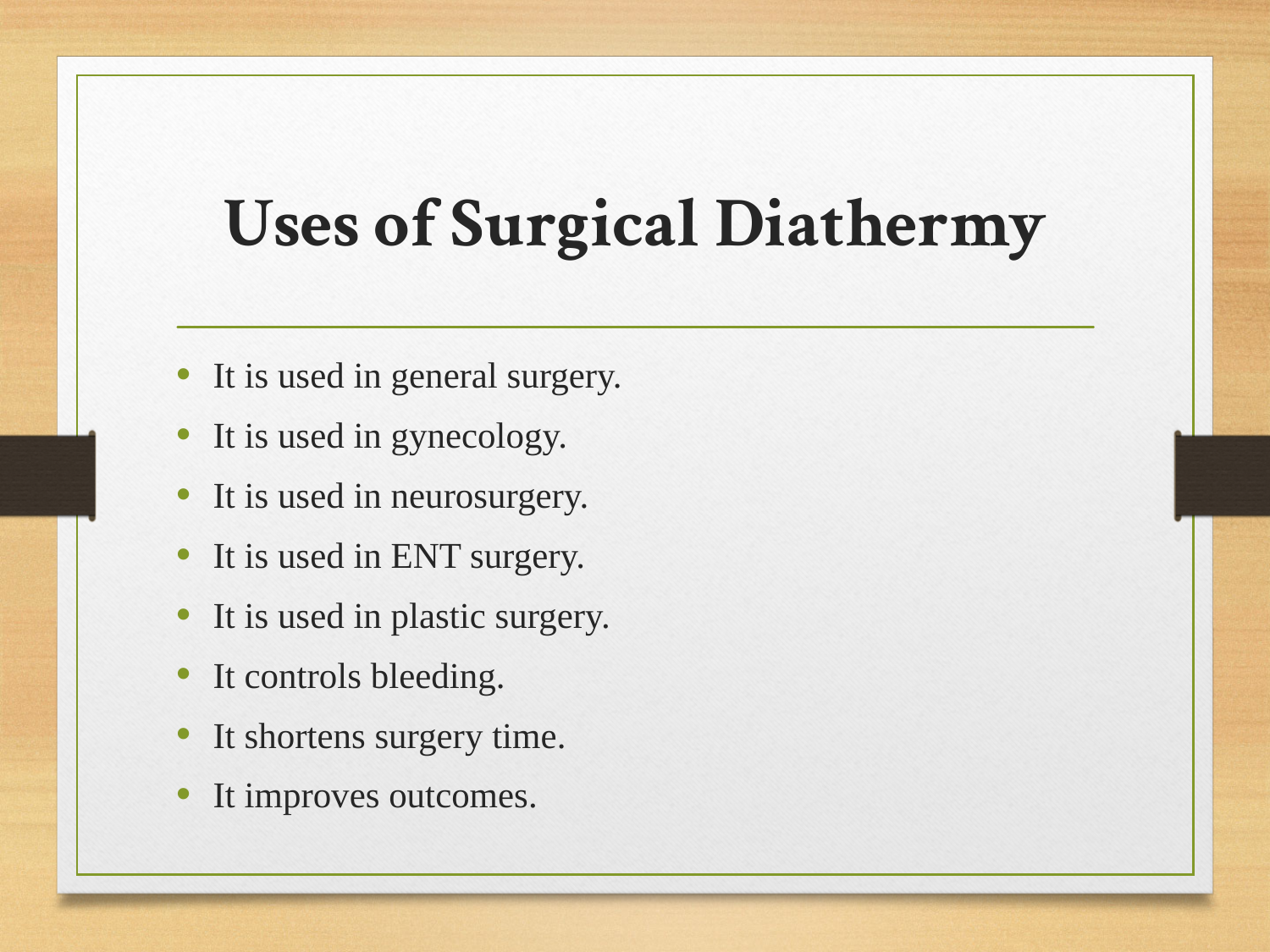

# Uses of Surgical Diathermy
It is used in general surgery.
It is used in gynecology.
It is used in neurosurgery.
It is used in ENT surgery.
It is used in plastic surgery.
It controls bleeding.
It shortens surgery time.
It improves outcomes.